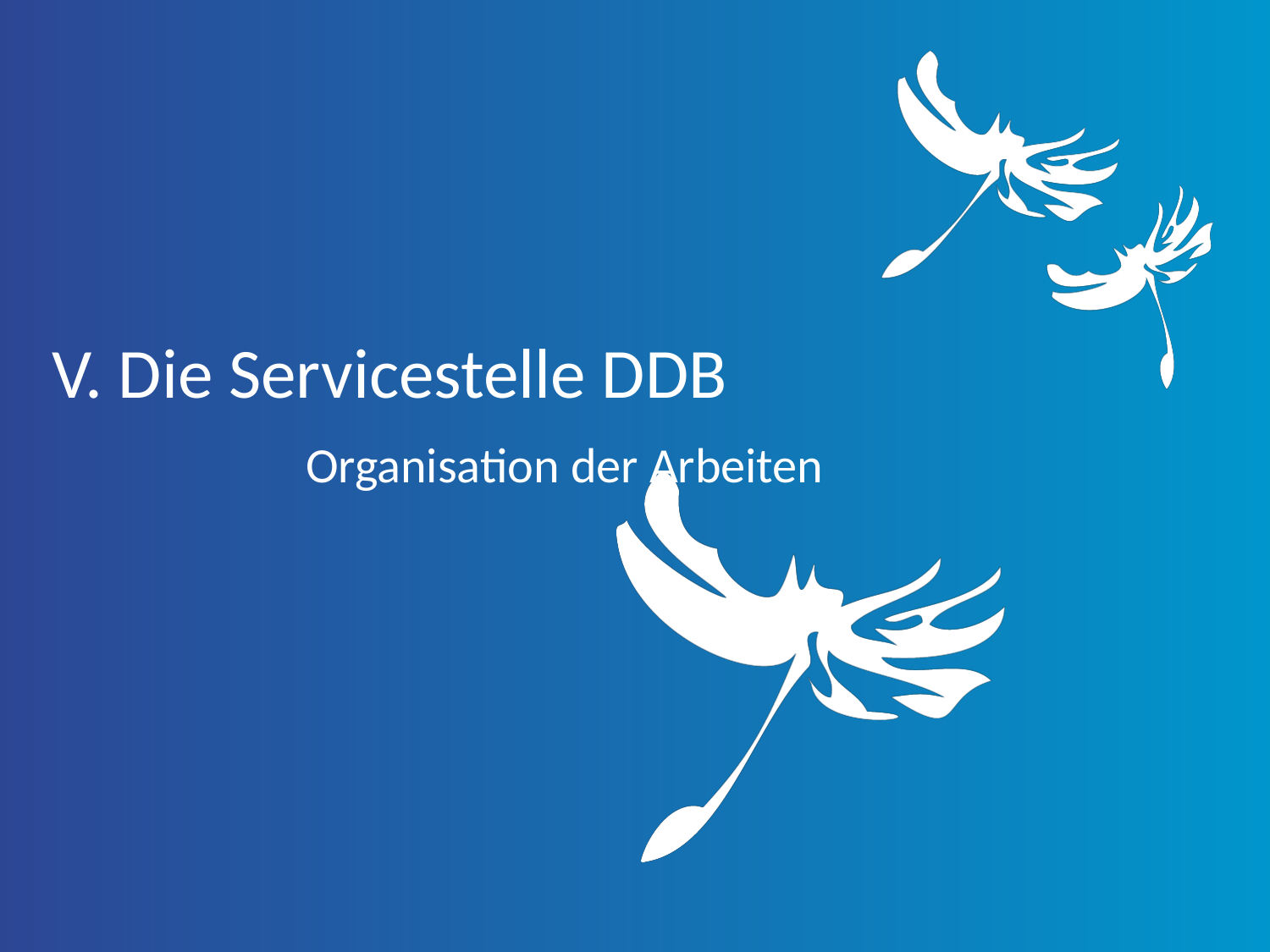

V. Die Servicestelle DDB				Organisation der Arbeiten